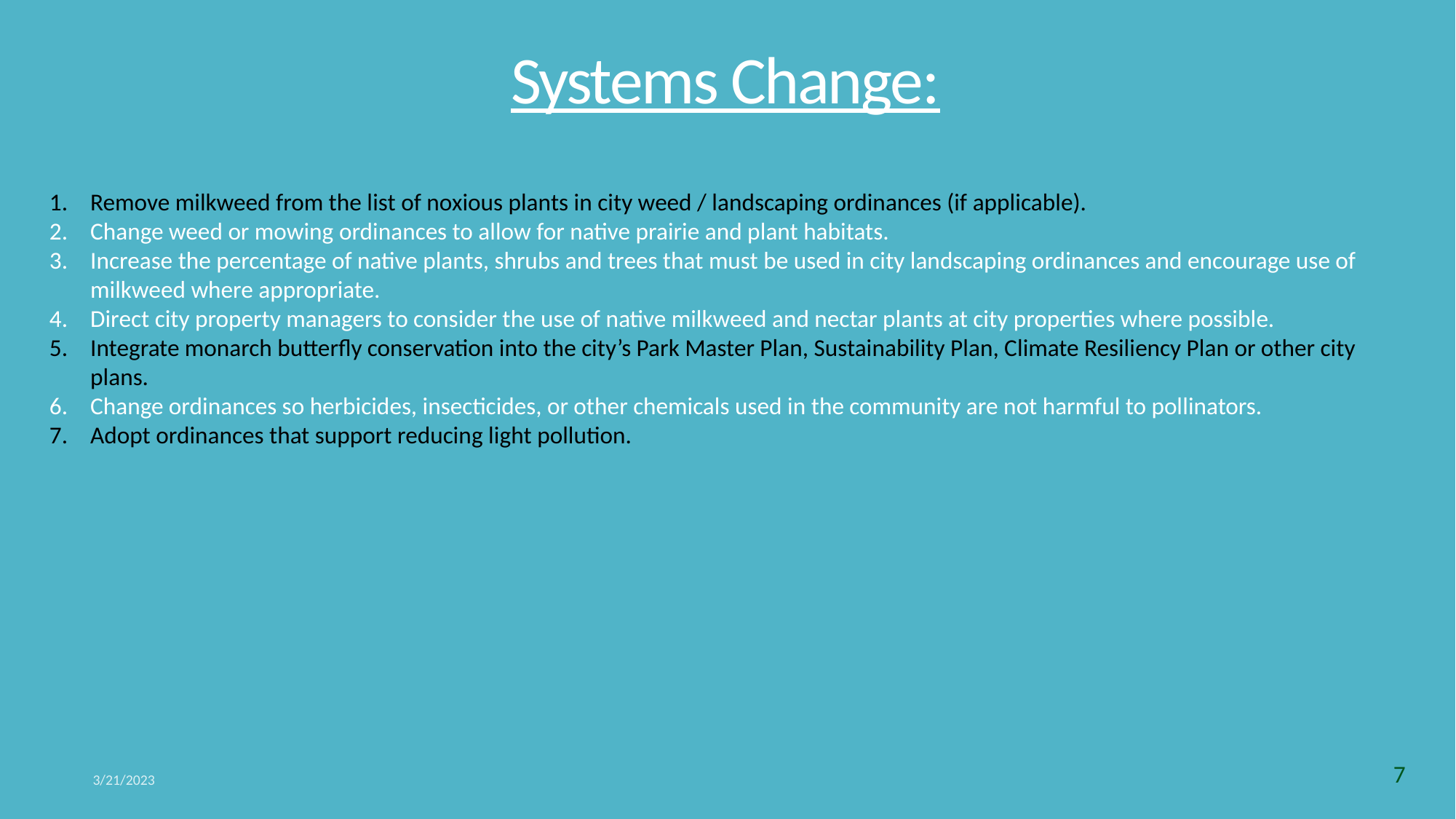

# Systems Change:
Remove milkweed from the list of noxious plants in city weed / landscaping ordinances (if applicable).
Change weed or mowing ordinances to allow for native prairie and plant habitats.
Increase the percentage of native plants, shrubs and trees that must be used in city landscaping ordinances and encourage use of milkweed where appropriate.
Direct city property managers to consider the use of native milkweed and nectar plants at city properties where possible.
Integrate monarch butterfly conservation into the city’s Park Master Plan, Sustainability Plan, Climate Resiliency Plan or other city plans.
Change ordinances so herbicides, insecticides, or other chemicals used in the community are not harmful to pollinators.
Adopt ordinances that support reducing light pollution.
7
3/21/2023